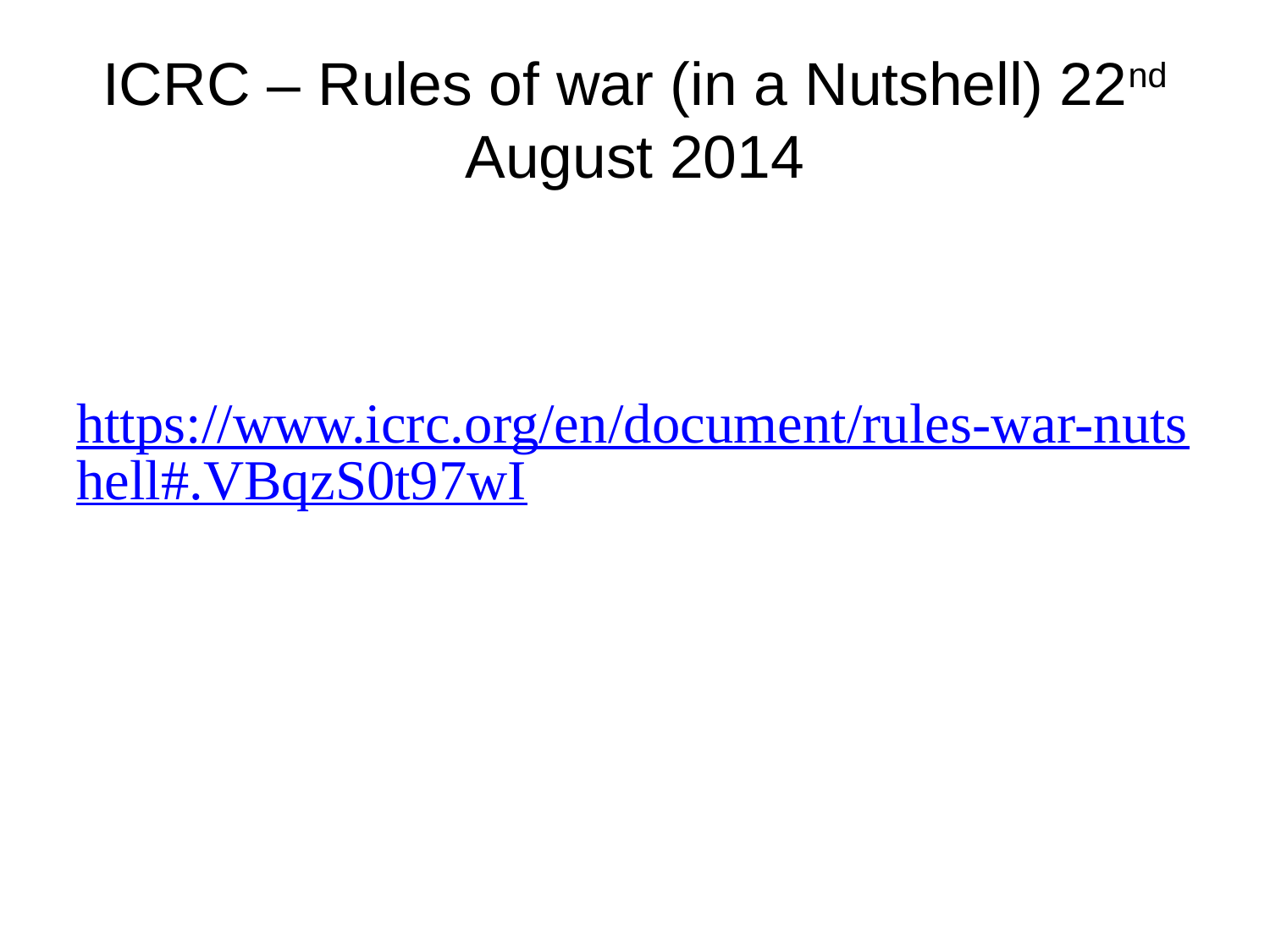

# ICRC – Rules of war (in a Nutshell) 22nd August 2014

https://www.icrc.org/en/document/rules-war-nutshell#.VBqzS0t97wI